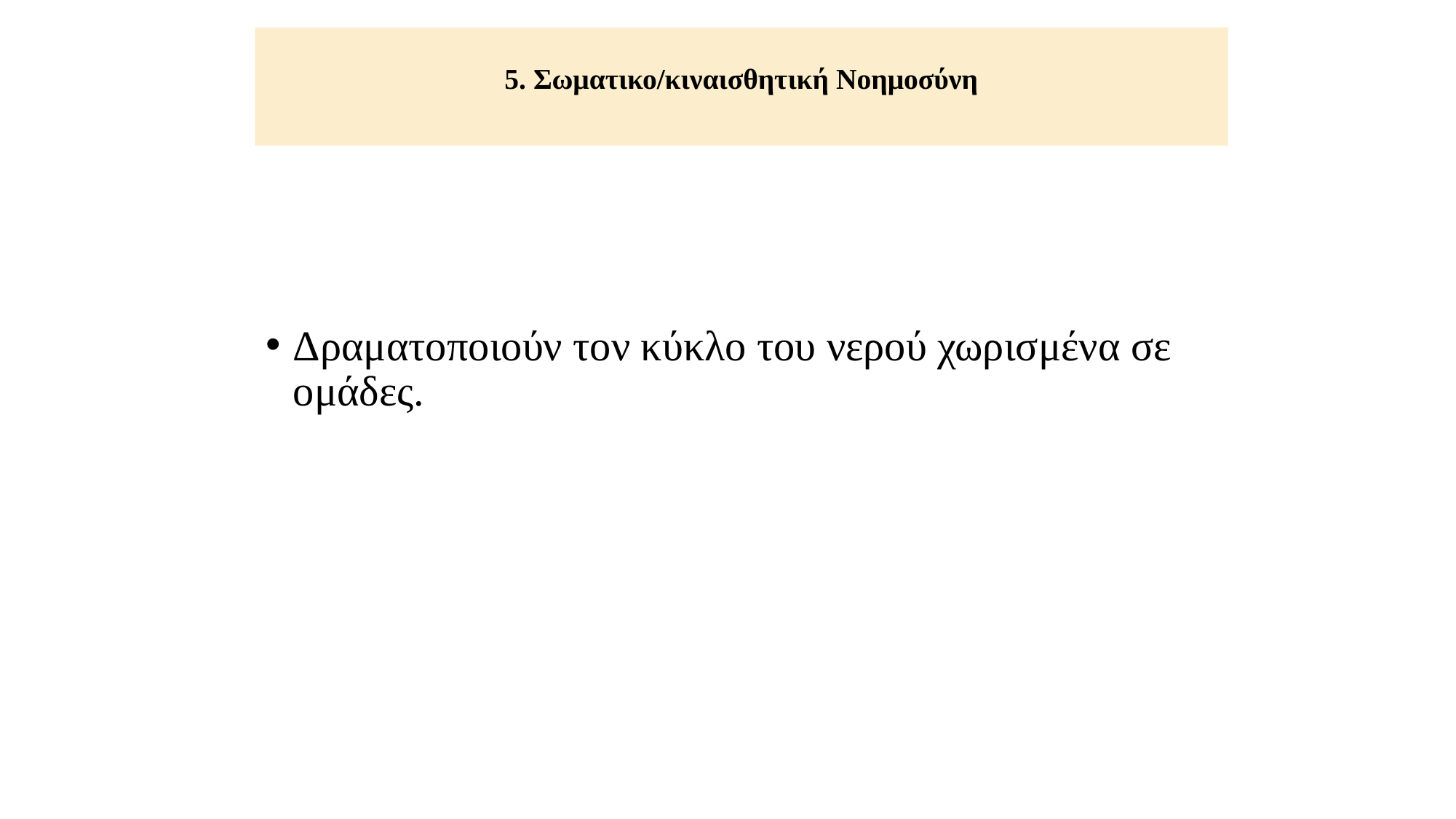

# 5. Σωματικο/κιναισθητική Νοημοσύνη

Δραματοποιούν τον κύκλο του νερού χωρισμένα σε ομάδες.